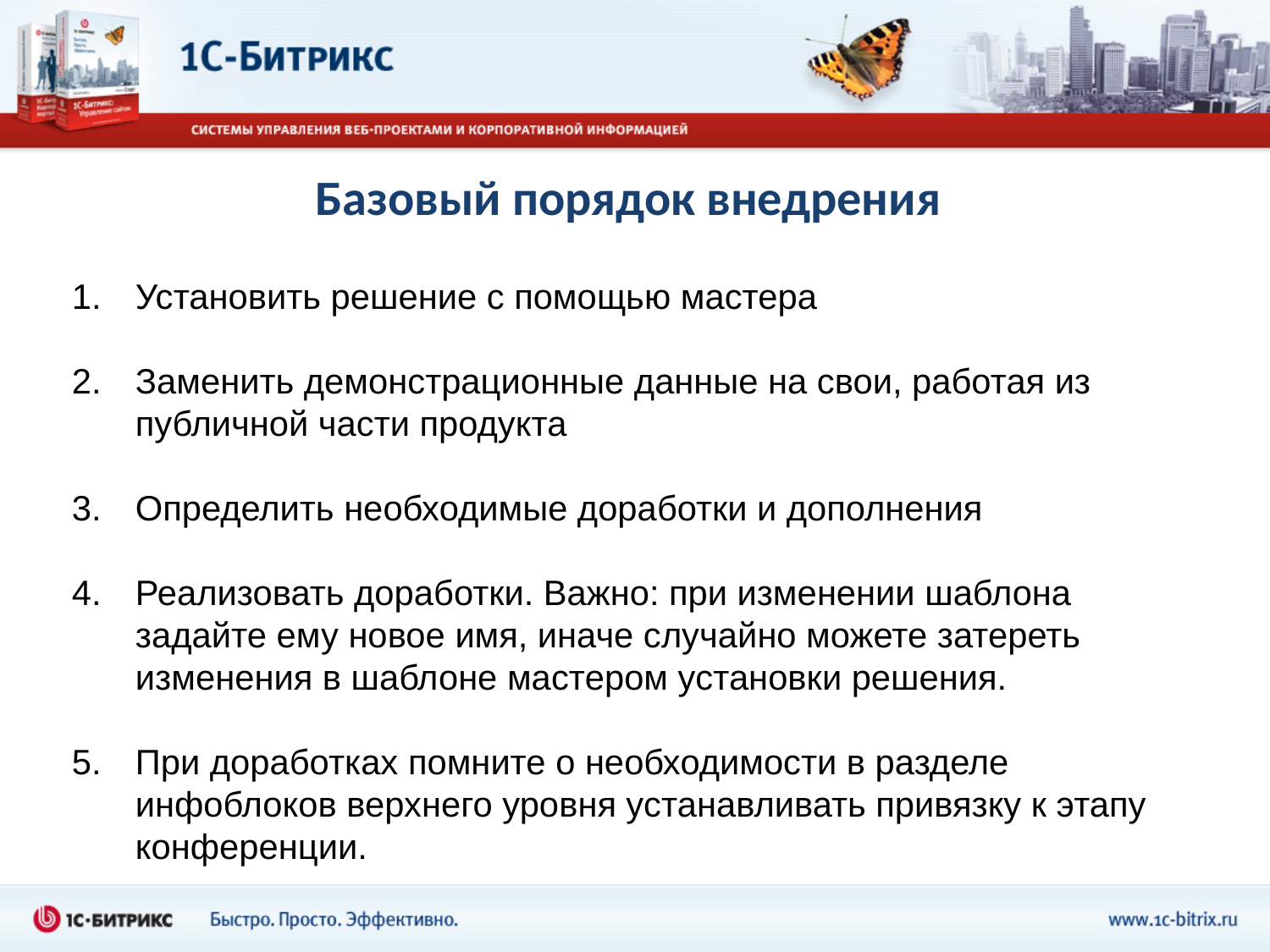

# Базовый порядок внедрения
Установить решение с помощью мастера

Заменить демонстрационные данные на свои, работая из публичной части продукта

Определить необходимые доработки и дополнения

Реализовать доработки. Важно: при изменении шаблона задайте ему новое имя, иначе случайно можете затереть изменения в шаблоне мастером установки решения.

При доработках помните о необходимости в разделе инфоблоков верхнего уровня устанавливать привязку к этапу конференции.